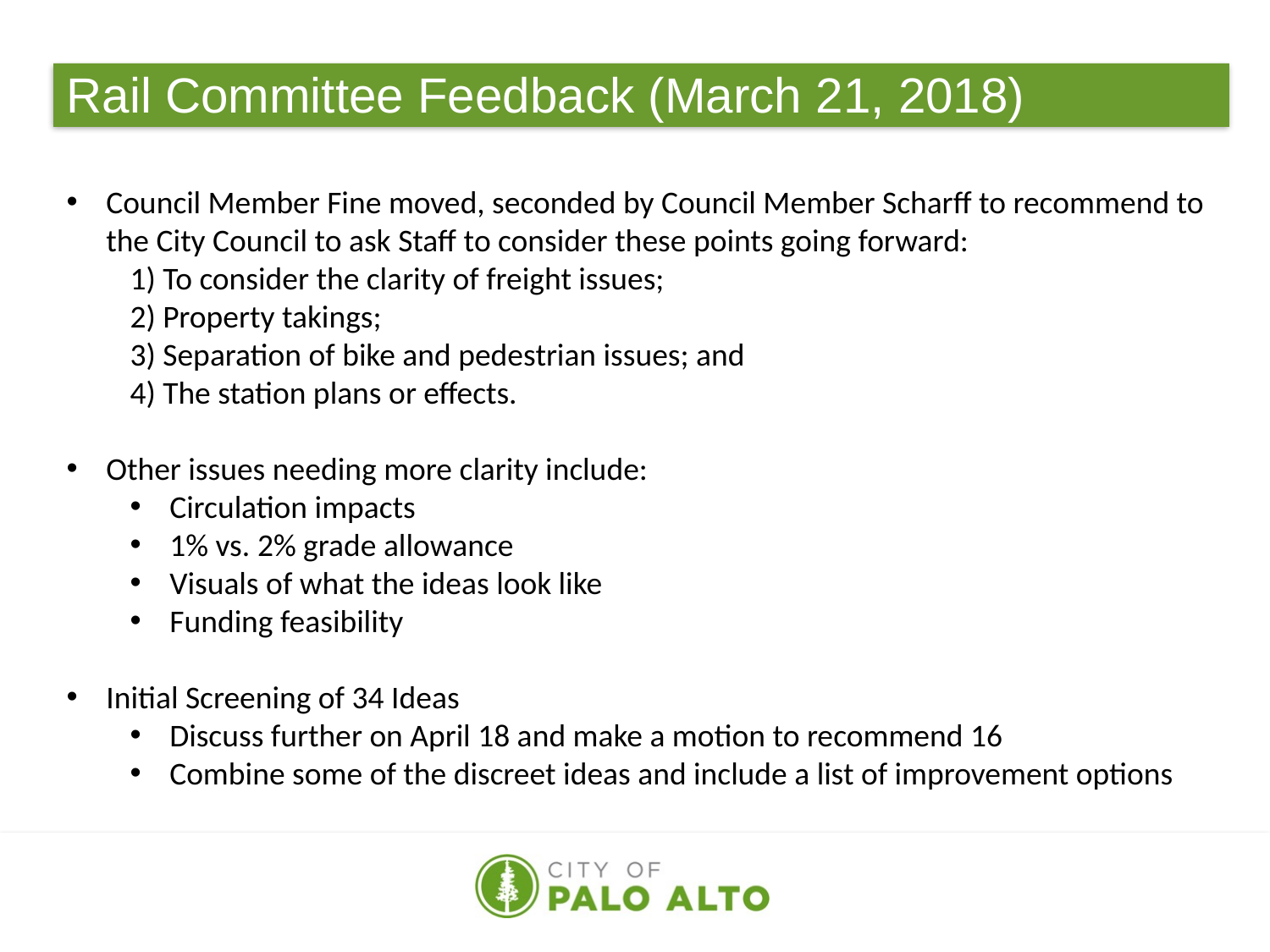

# Rail Committee Feedback (March 21, 2018)
Council Member Fine moved, seconded by Council Member Scharff to recommend to the City Council to ask Staff to consider these points going forward:
1) To consider the clarity of freight issues;
2) Property takings;
3) Separation of bike and pedestrian issues; and
4) The station plans or effects.

Other issues needing more clarity include:
Circulation impacts
1% vs. 2% grade allowance
Visuals of what the ideas look like
Funding feasibility

Initial Screening of 34 Ideas
Discuss further on April 18 and make a motion to recommend 16
Combine some of the discreet ideas and include a list of improvement options